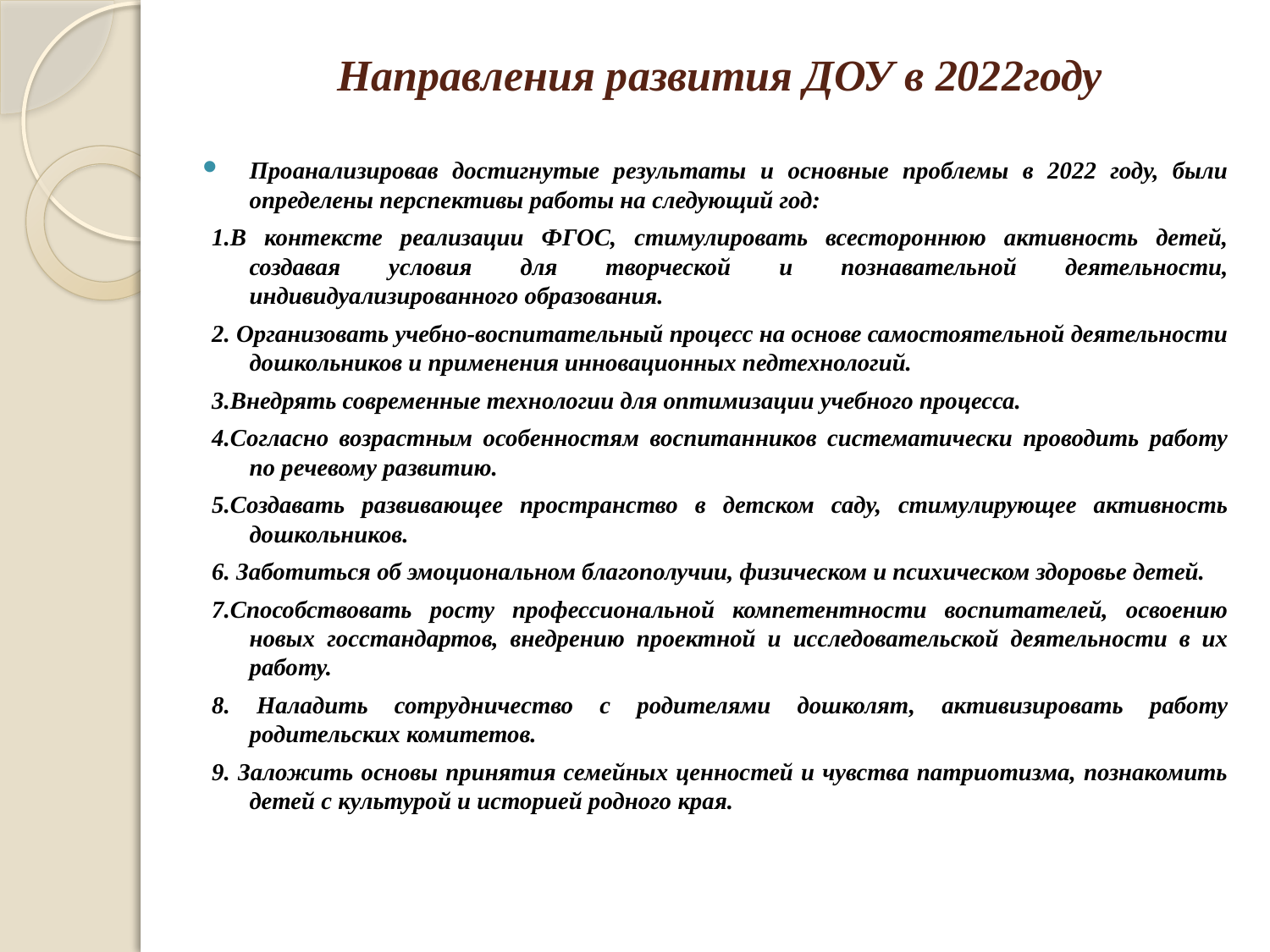

# Направления развития ДОУ в 2022году
Проанализировав достигнутые результаты и основные проблемы в 2022 году, были определены перспективы работы на следующий год:
1.В контексте реализации ФГОС, стимулировать всестороннюю активность детей, создавая условия для творческой и познавательной деятельности, индивидуализированного образования.
2. Организовать учебно-воспитательный процесс на основе самостоятельной деятельности дошкольников и применения инновационных педтехнологий.
3.Внедрять современные технологии для оптимизации учебного процесса.
4.Согласно возрастным особенностям воспитанников систематически проводить работу по речевому развитию.
5.Создавать развивающее пространство в детском саду, стимулирующее активность дошкольников.
6. Заботиться об эмоциональном благополучии, физическом и психическом здоровье детей.
7.Способствовать росту профессиональной компетентности воспитателей, освоению новых госстандартов, внедрению проектной и исследовательской деятельности в их работу.
8. Наладить сотрудничество с родителями дошколят, активизировать работу родительских комитетов.
9. Заложить основы принятия семейных ценностей и чувства патриотизма, познакомить детей с культурой и историей родного края.